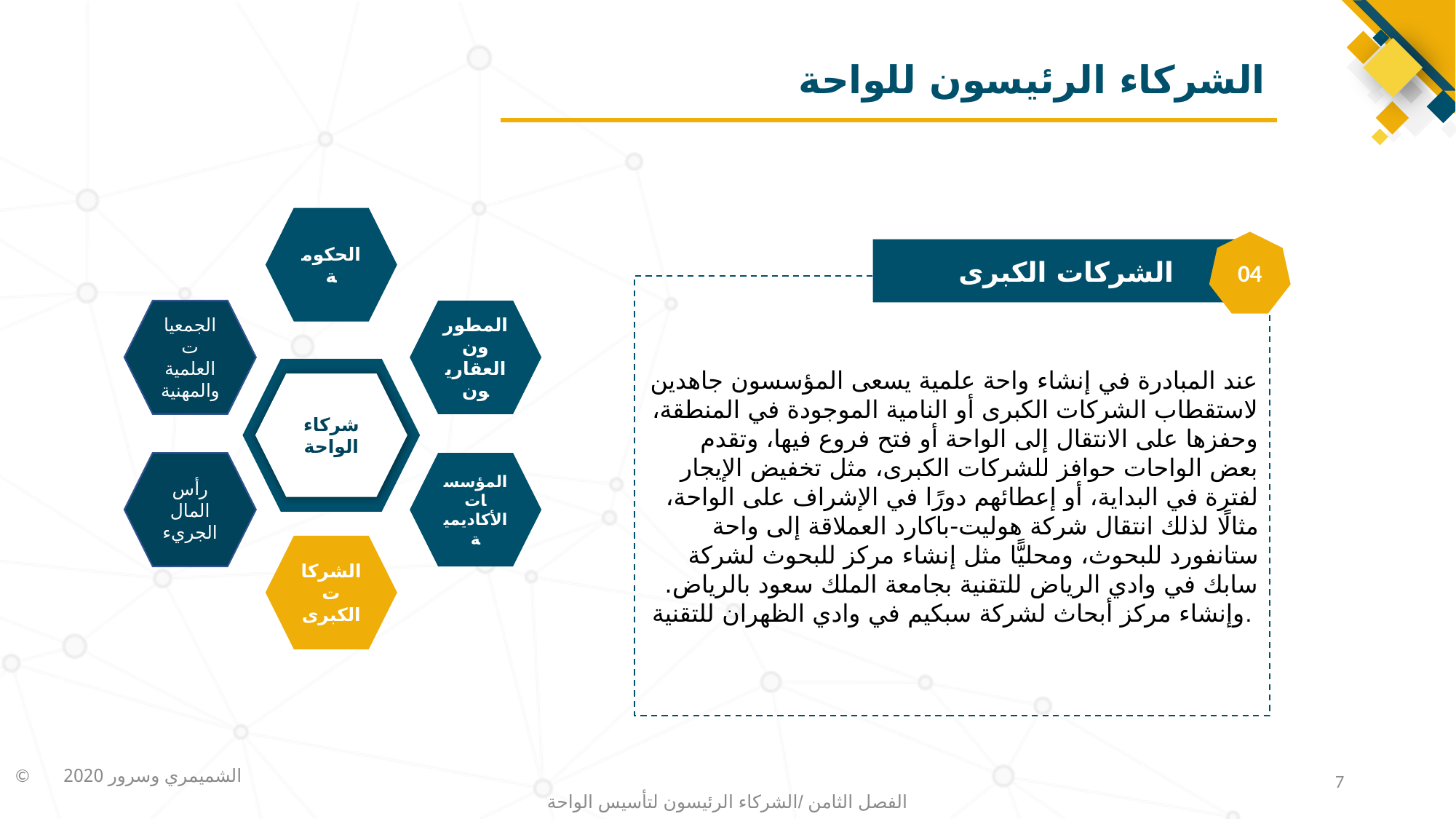

# الشركاء الرئيسون للواحة
الحكومة
الجمعيات العلمية والمهنية
المطورون العقاريون

شركاء الواحة
رأس المال الجريء
المؤسسات الأكاديمية
الشركات الكبرى
04
 الشركات الكبرى
عند المبادرة في إنشاء واحة علمية يسعى المؤسسون جاهدين لاستقطاب الشركات الكبرى أو النامية الموجودة في المنطقة، وحفزها على الانتقال إلى الواحة أو فتح فروع فيها، وتقدم بعض الواحات حوافز للشركات الكبرى، مثل تخفيض الإيجار لفترة في البداية، أو إعطائهم دورًا في الإشراف على الواحة، مثالًا لذلك انتقال شركة هوليت-باكارد العملاقة إلى واحة ستانفورد للبحوث، ومحليًّا مثل إنشاء مركز للبحوث لشركة سابك في وادي الرياض للتقنية بجامعة الملك سعود بالرياض. وإنشاء مركز أبحاث لشركة سبكيم في وادي الظهران للتقنية.
7
الفصل الثامن /الشركاء الرئيسون لتأسيس الواحة